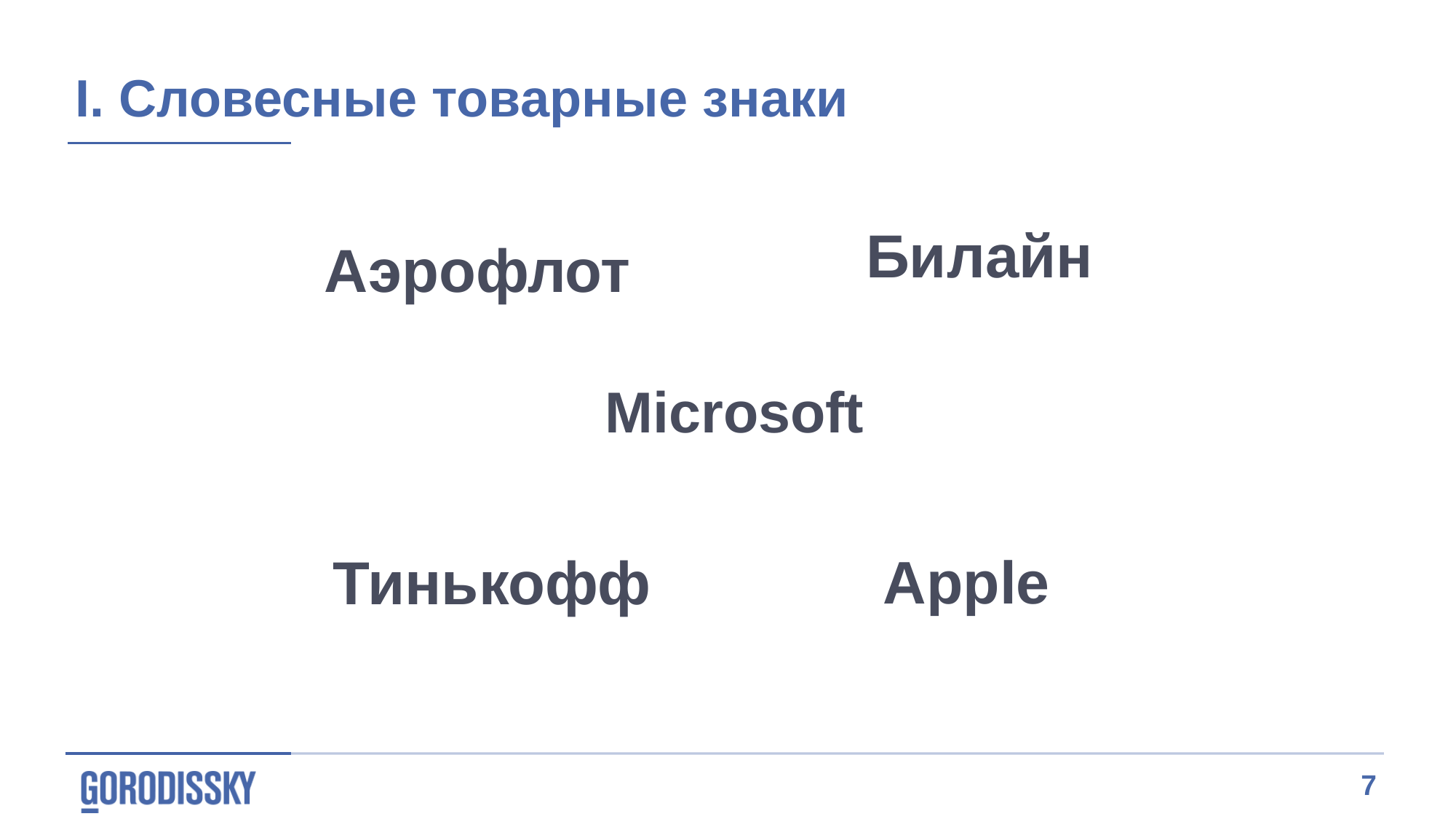

I. Словесные товарные знаки
Билайн
Аэрофлот
Microsoft
Тинькофф
Apple